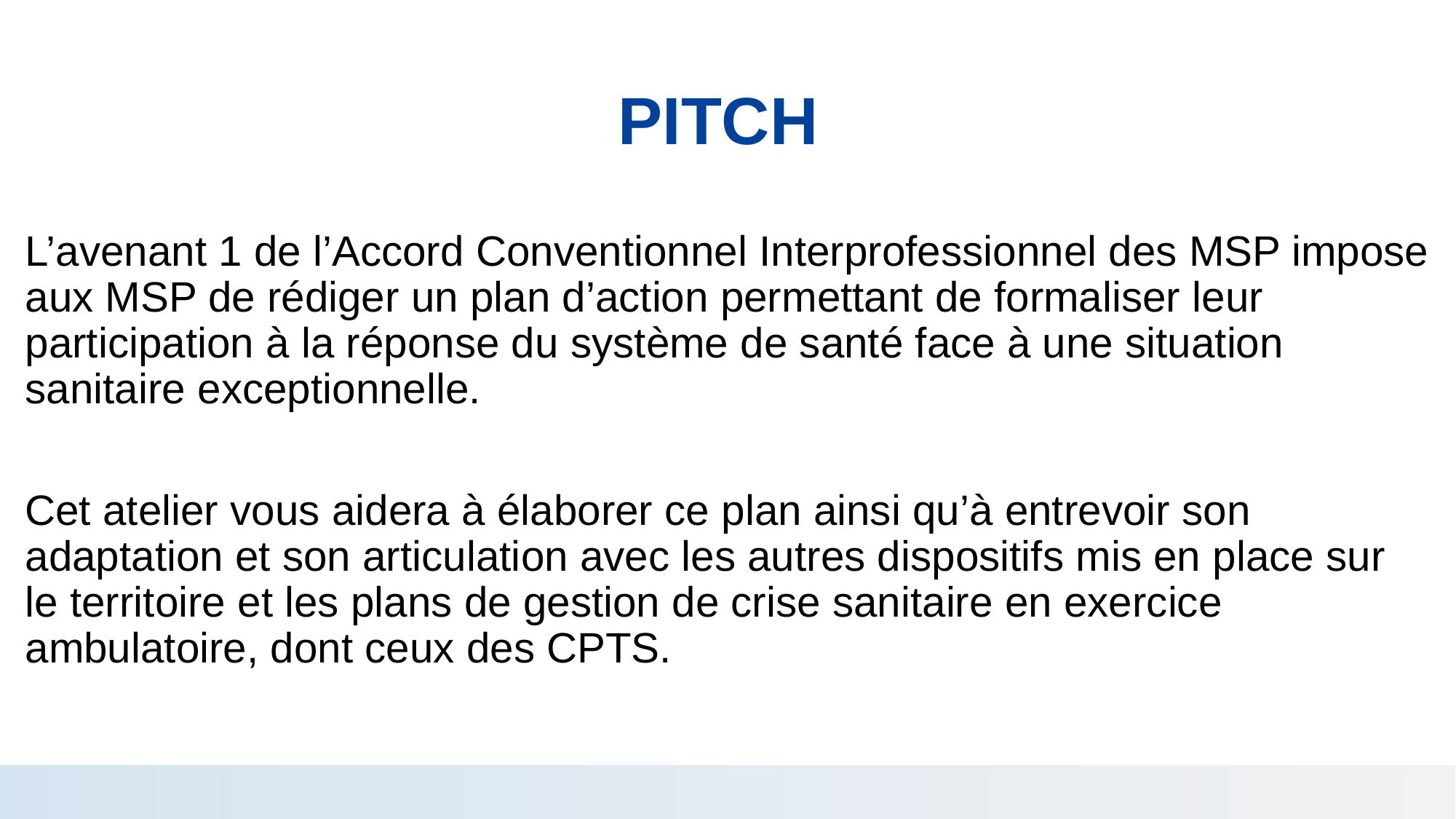

# PITCH
L’avenant 1 de l’Accord Conventionnel Interprofessionnel des MSP impose aux MSP de rédiger un plan d’action permettant de formaliser leur participation à la réponse du système de santé face à une situation sanitaire exceptionnelle.

Cet atelier vous aidera à élaborer ce plan ainsi qu’à entrevoir son adaptation et son articulation avec les autres dispositifs mis en place sur le territoire et les plans de gestion de crise sanitaire en exercice ambulatoire, dont ceux des CPTS.